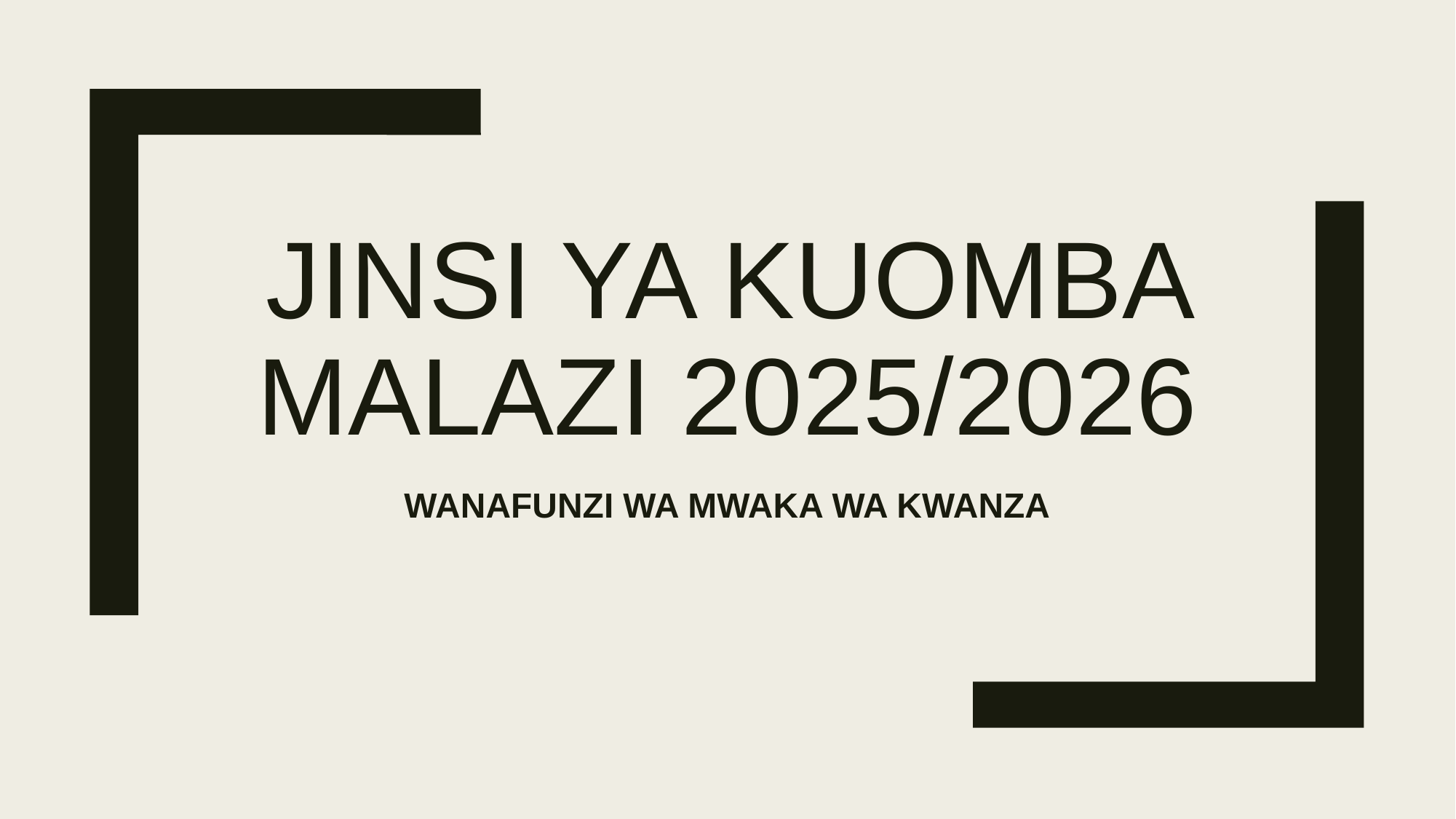

# JINSI YA KUOMBA MALAZI 2025/2026
WANAFUNZI WA MWAKA WA KWANZA